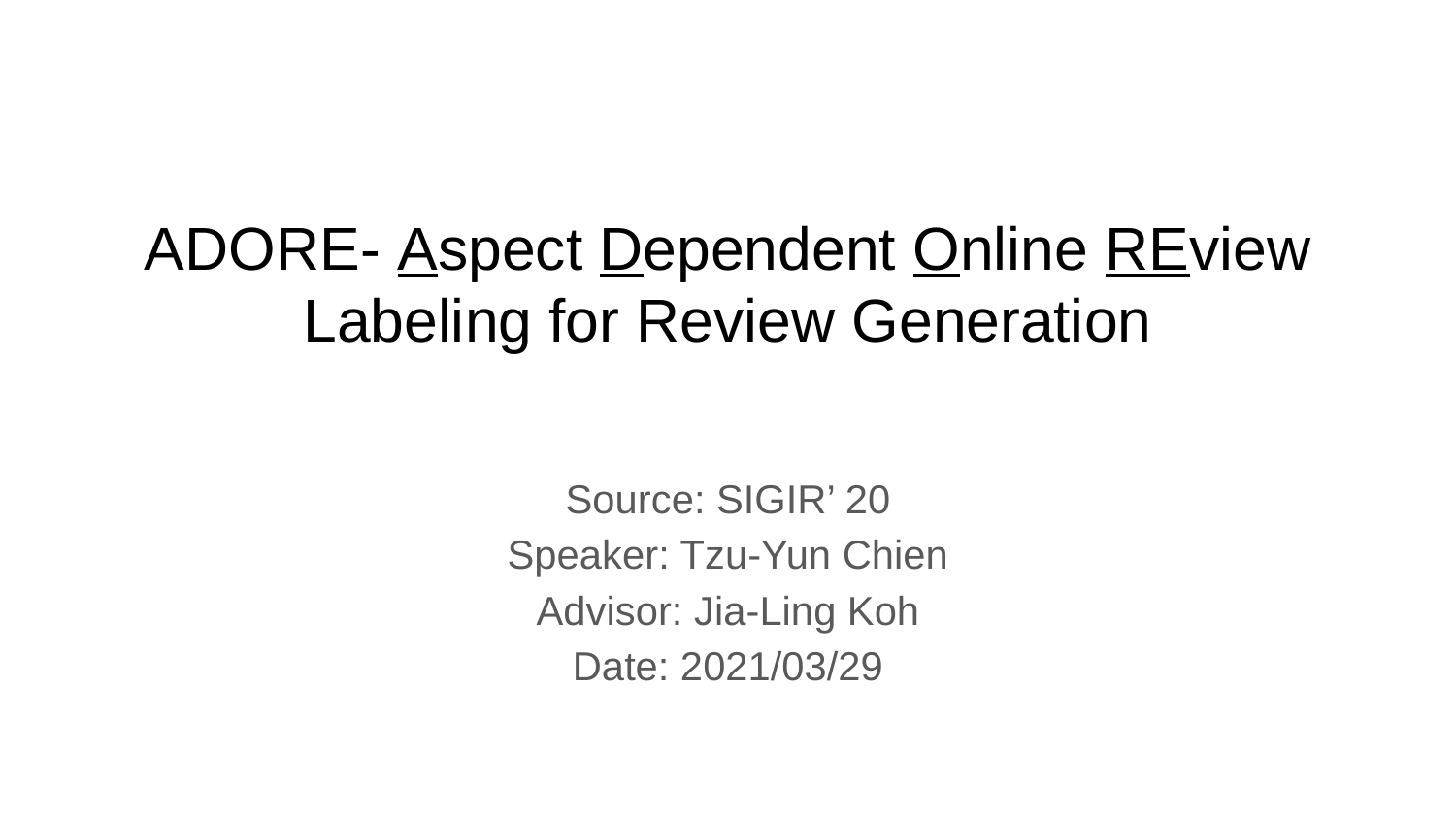

# ADORE- Aspect Dependent Online REview Labeling for Review Generation
Source: SIGIR’ 20
Speaker: Tzu-Yun Chien
Advisor: Jia-Ling Koh
Date: 2021/03/29